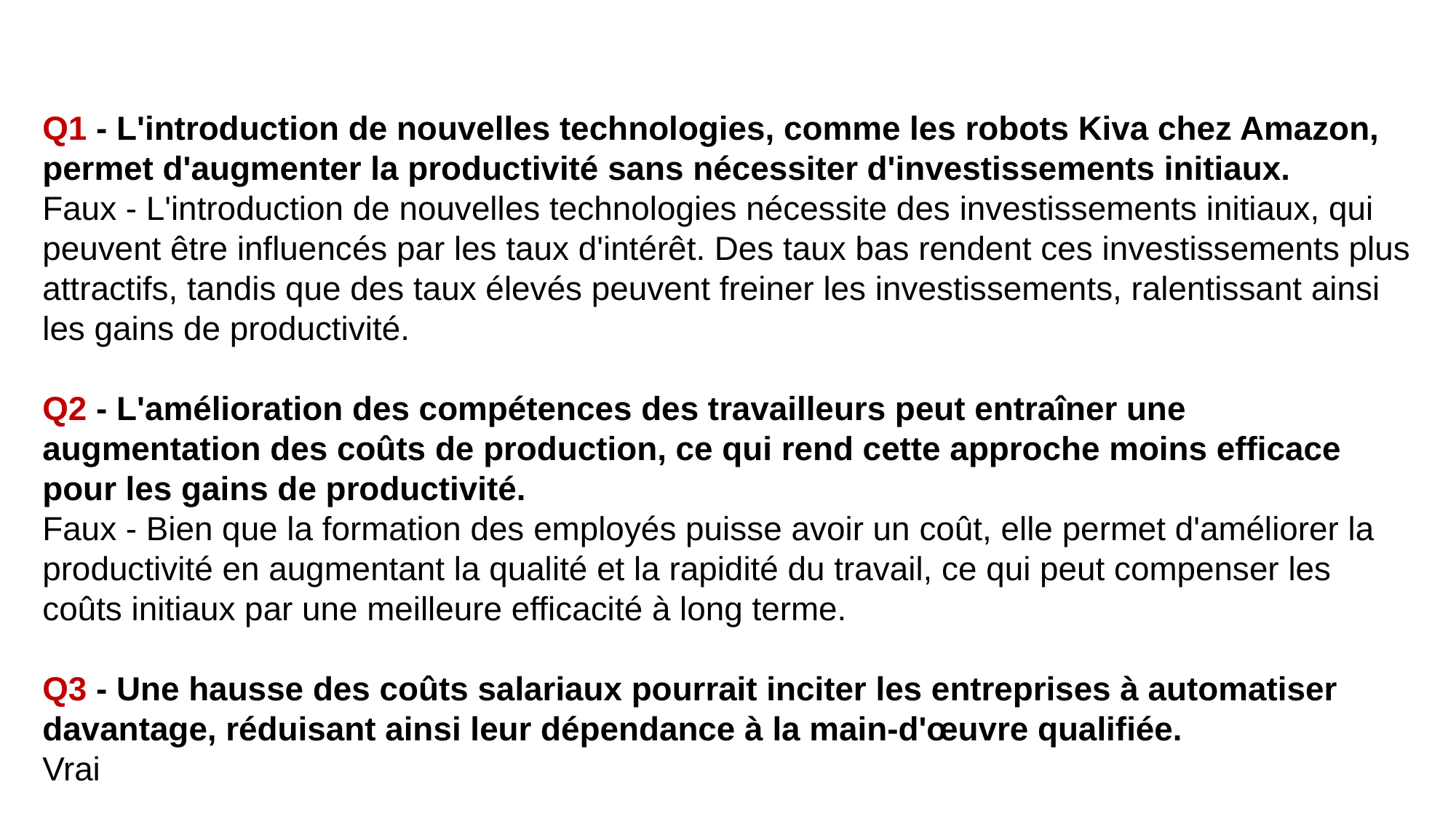

Q1 - L'introduction de nouvelles technologies, comme les robots Kiva chez Amazon, permet d'augmenter la productivité sans nécessiter d'investissements initiaux.
Faux - L'introduction de nouvelles technologies nécessite des investissements initiaux, qui peuvent être influencés par les taux d'intérêt. Des taux bas rendent ces investissements plus attractifs, tandis que des taux élevés peuvent freiner les investissements, ralentissant ainsi les gains de productivité.

Q2 - L'amélioration des compétences des travailleurs peut entraîner une augmentation des coûts de production, ce qui rend cette approche moins efficace pour les gains de productivité.
Faux - Bien que la formation des employés puisse avoir un coût, elle permet d'améliorer la productivité en augmentant la qualité et la rapidité du travail, ce qui peut compenser les coûts initiaux par une meilleure efficacité à long terme.

Q3 - Une hausse des coûts salariaux pourrait inciter les entreprises à automatiser davantage, réduisant ainsi leur dépendance à la main-d'œuvre qualifiée.
Vrai